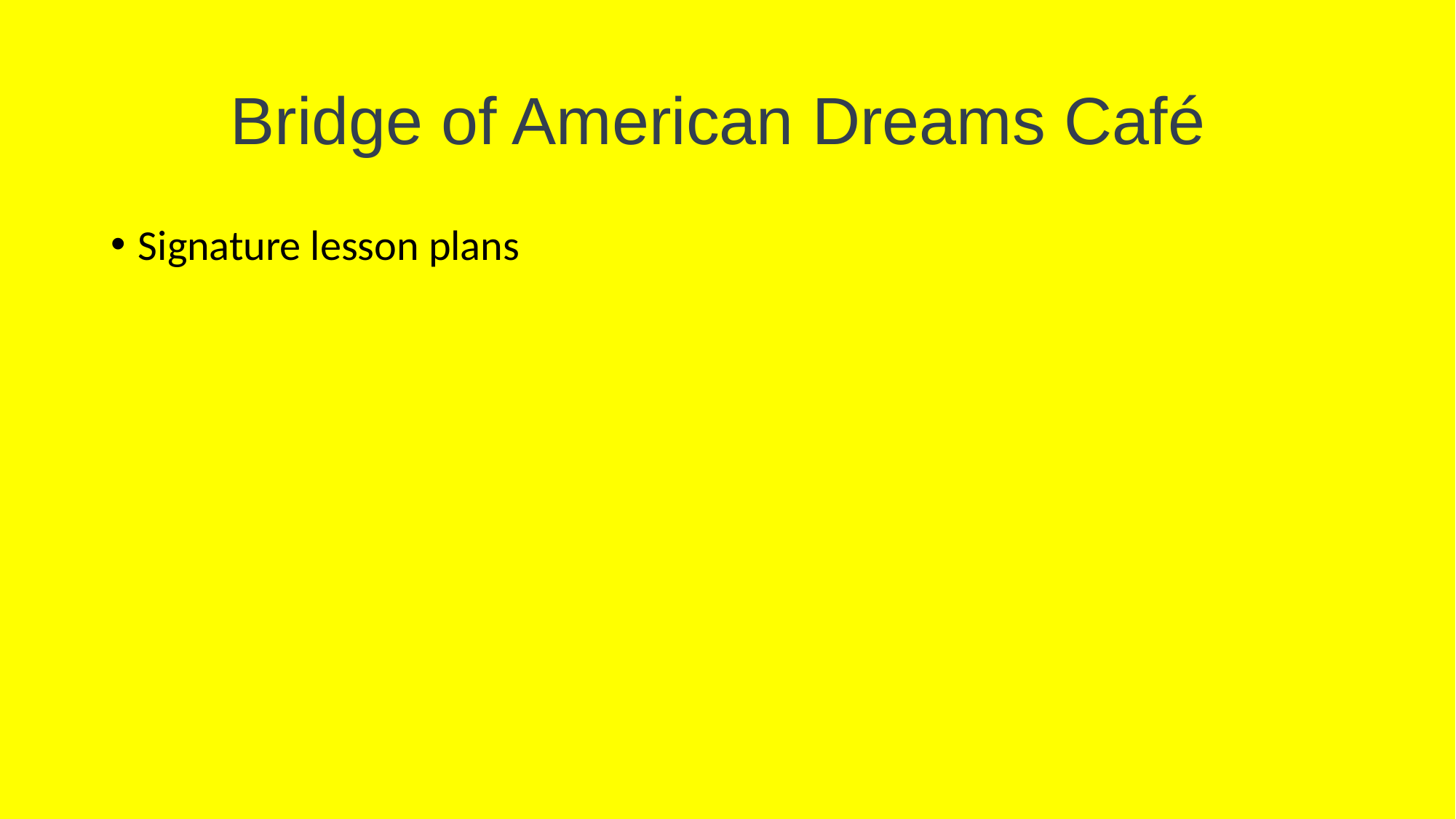

# Bridge of American Dreams Café
Signature lesson plans